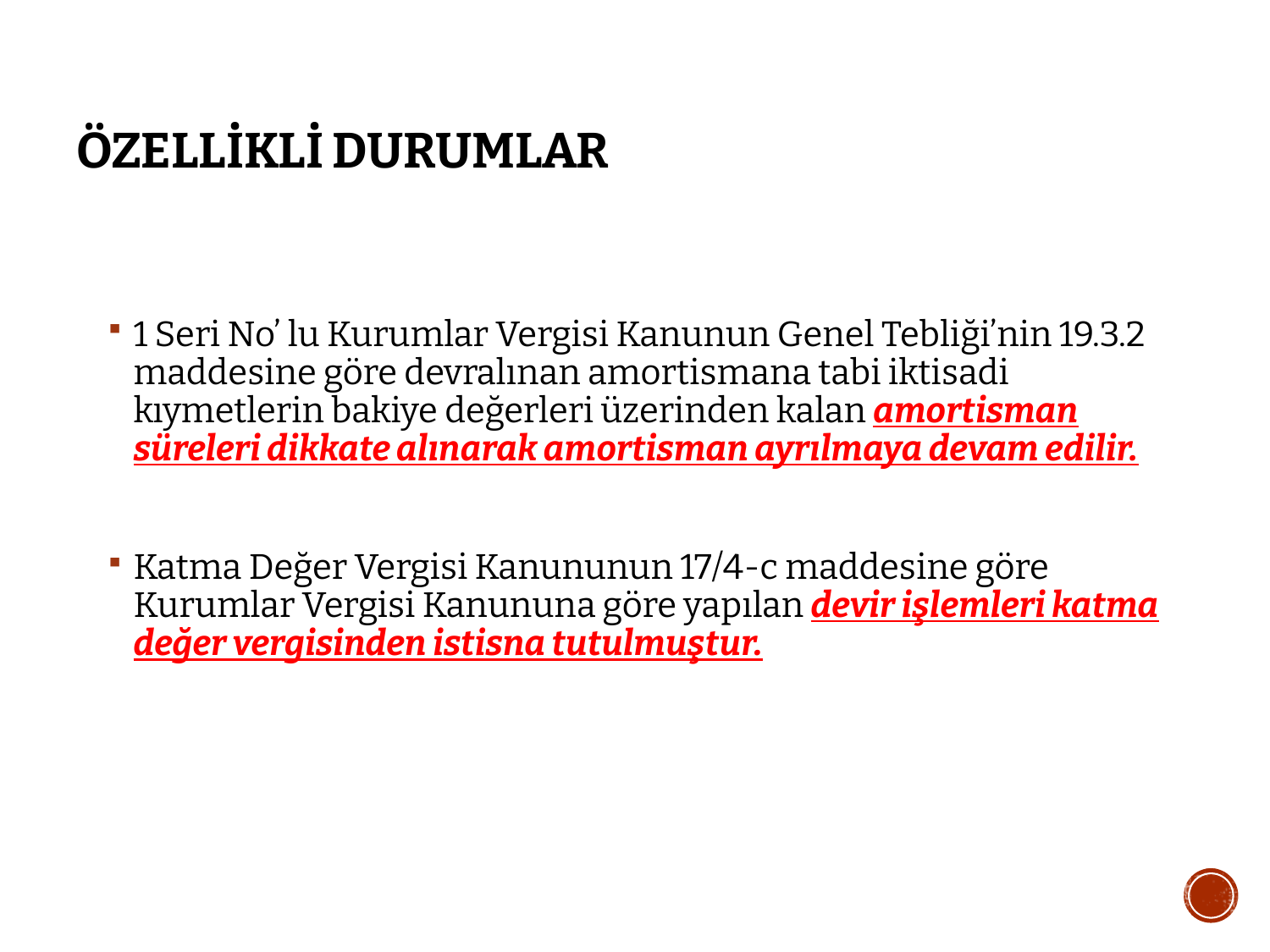

# Özellikli durumlar

1 Seri No’ lu Kurumlar Vergisi Kanunun Genel Tebliği’nin 19.3.2 maddesine göre devralınan amortismana tabi iktisadi kıymetlerin bakiye değerleri üzerinden kalan amortisman süreleri dikkate alınarak amortisman ayrılmaya devam edilir.

Katma Değer Vergisi Kanununun 17/4-c maddesine göre Kurumlar Vergisi Kanununa göre yapılan devir işlemleri katma değer vergisinden istisna tutulmuştur.